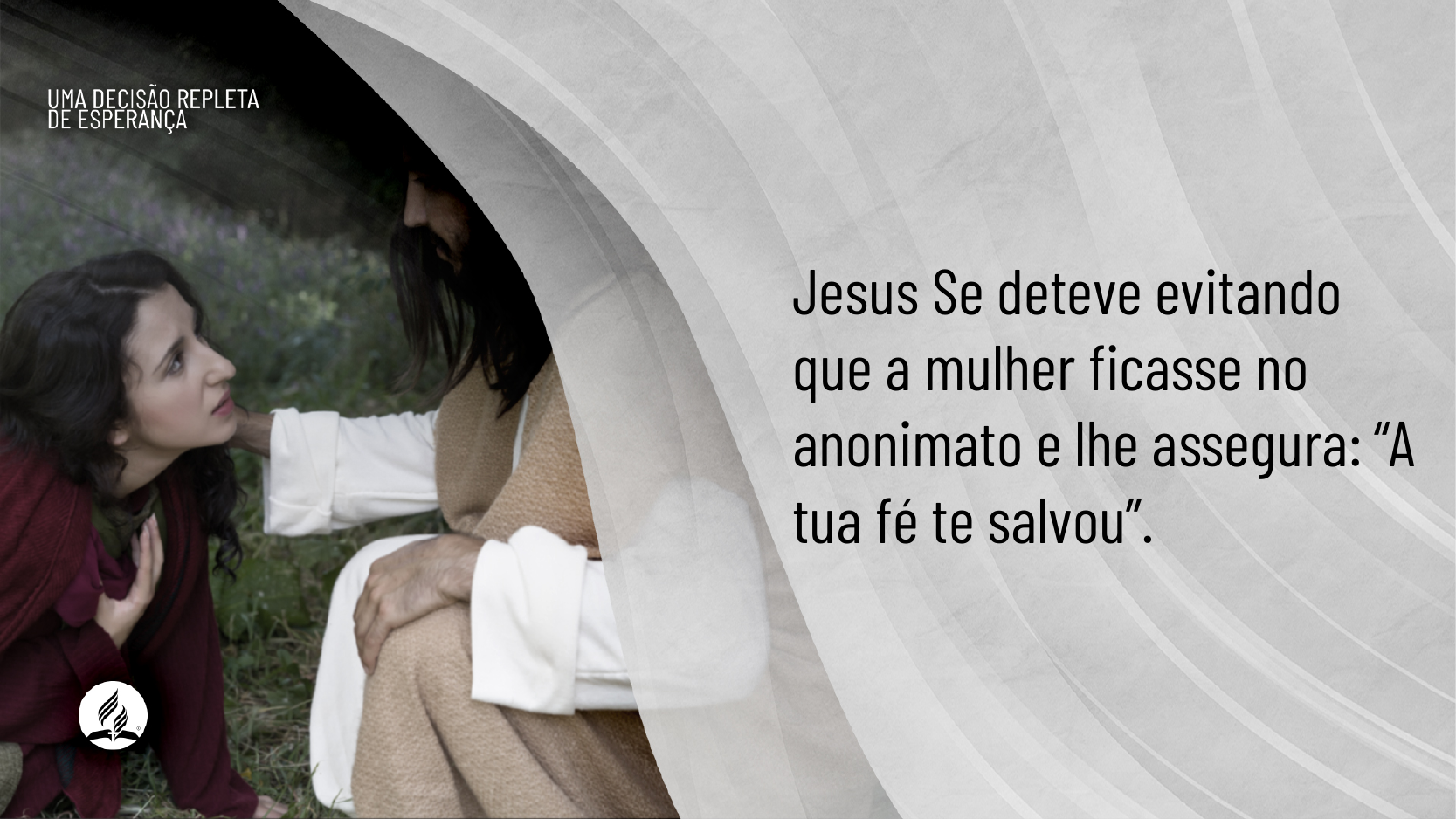

Jesus Se deteve evitando que a mulher ficasse no anonimato e lhe assegura: “A tua fé te salvou”.